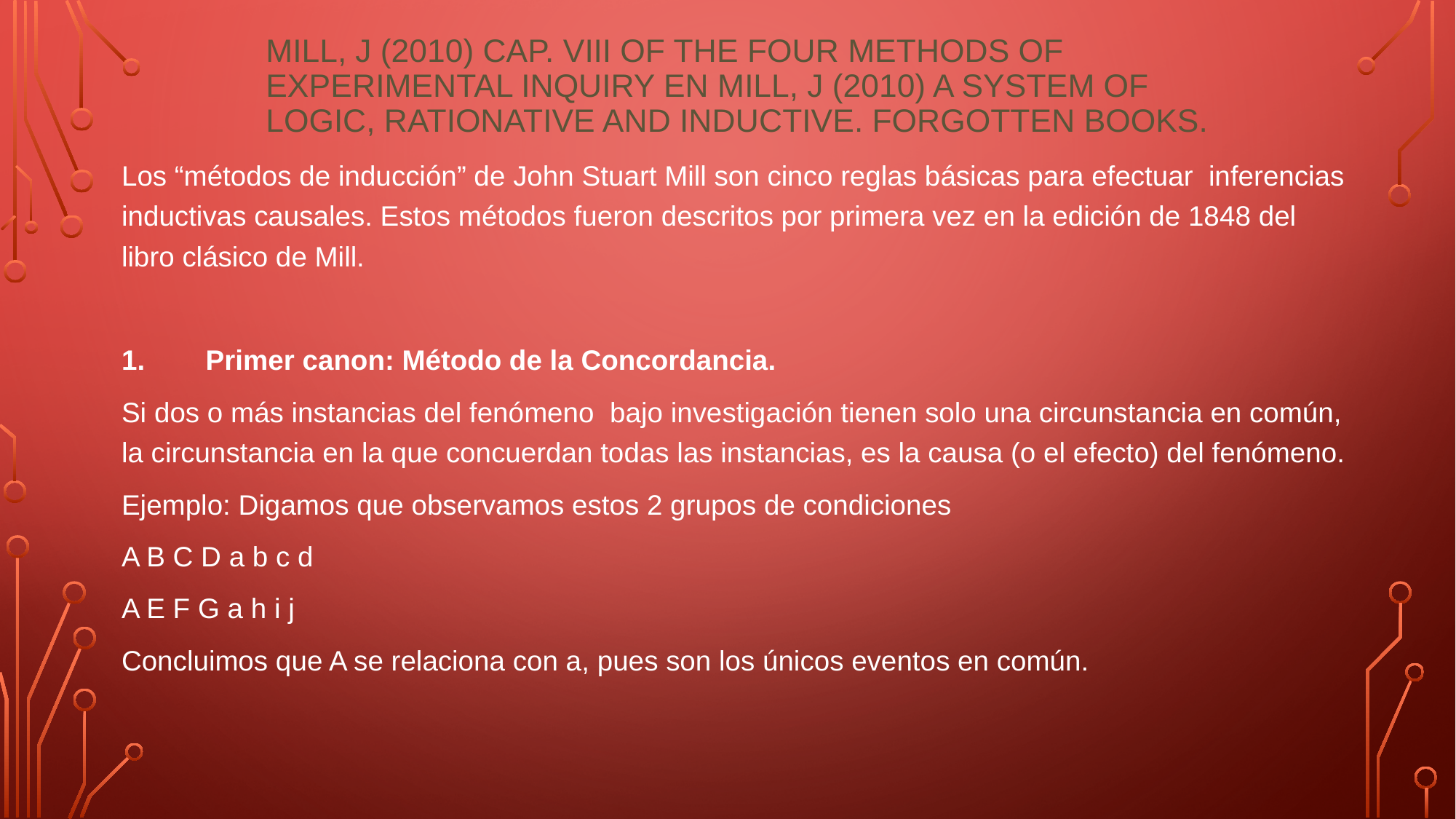

# Mill, J (2010) Cap. VIII Of the four methods of Experimental Inquiry en Mill, J (2010) A System of Logic, Rationative and Inductive. Forgotten Books.
Los “métodos de inducción” de John Stuart Mill son cinco reglas básicas para efectuar  inferencias inductivas causales. Estos métodos fueron descritos por primera vez en la edición de 1848 del libro clásico de Mill.

1.	Primer canon: Método de la Concordancia.
Si dos o más instancias del fenómeno  bajo investigación tienen solo una circunstancia en común, la circunstancia en la que concuerdan todas las instancias, es la causa (o el efecto) del fenómeno.
Ejemplo: Digamos que observamos estos 2 grupos de condiciones
A B C D a b c d
A E F G a h i j
Concluimos que A se relaciona con a, pues son los únicos eventos en común.